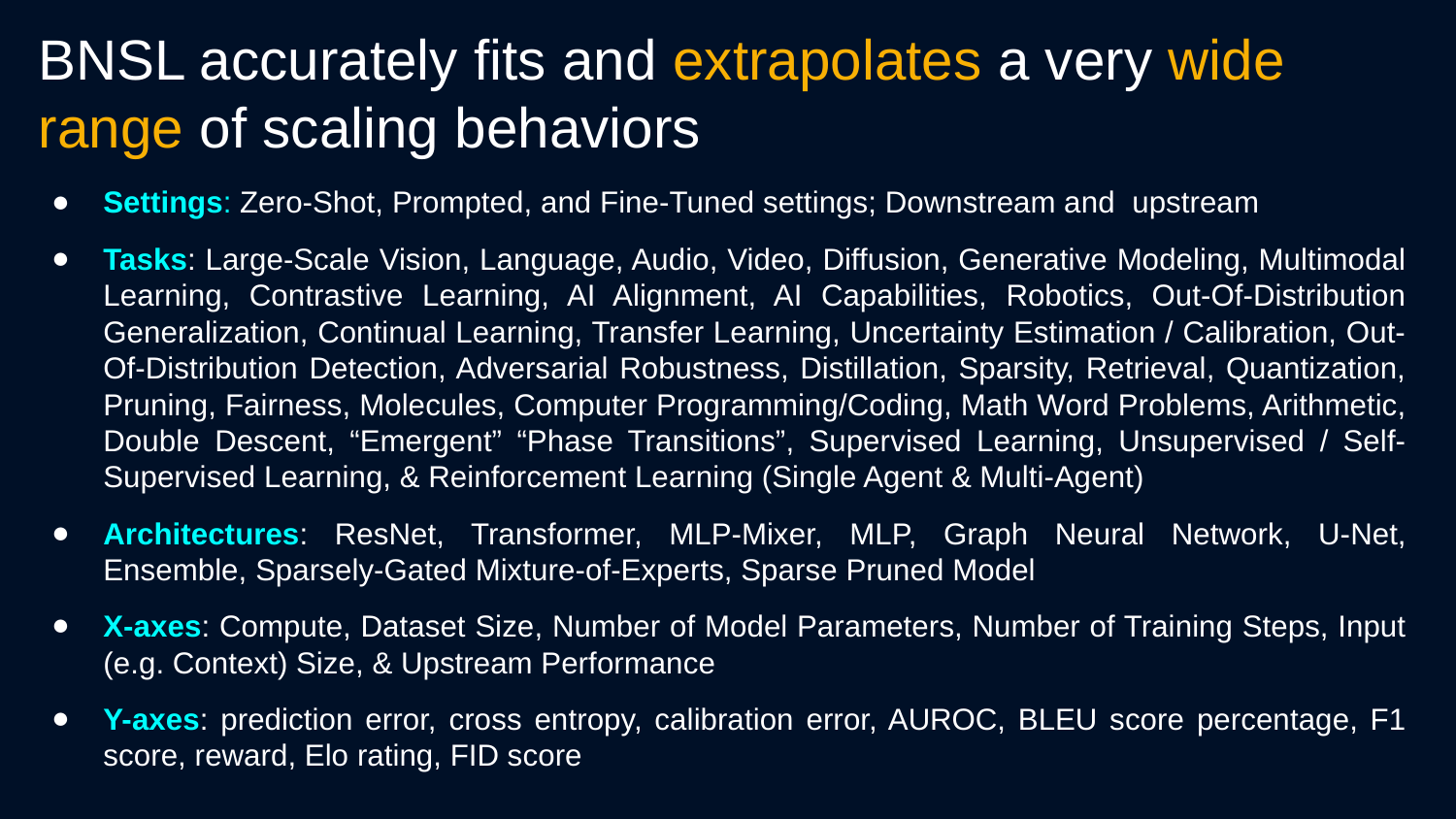

BNSL accurately fits and extrapolates a very wide range of scaling behaviors
Settings: Zero-Shot, Prompted, and Fine-Tuned settings; Downstream and  upstream
Tasks: Large-Scale Vision, Language, Audio, Video, Diffusion, Generative Modeling, Multimodal Learning, Contrastive Learning, AI Alignment, AI Capabilities, Robotics, Out-Of-Distribution Generalization, Continual Learning, Transfer Learning, Uncertainty Estimation / Calibration, Out-Of-Distribution Detection, Adversarial Robustness, Distillation, Sparsity, Retrieval, Quantization, Pruning, Fairness, Molecules, Computer Programming/Coding, Math Word Problems, Arithmetic, Double Descent, “Emergent” “Phase Transitions”, Supervised Learning, Unsupervised / Self-Supervised Learning, & Reinforcement Learning (Single Agent & Multi-Agent)
Architectures: ResNet, Transformer, MLP-Mixer, MLP, Graph Neural Network, U-Net, Ensemble, Sparsely-Gated Mixture-of-Experts, Sparse Pruned Model
X-axes: Compute, Dataset Size, Number of Model Parameters, Number of Training Steps, Input (e.g. Context) Size, & Upstream Performance
Y-axes: prediction error, cross entropy, calibration error, AUROC, BLEU score percentage, F1 score, reward, Elo rating, FID score